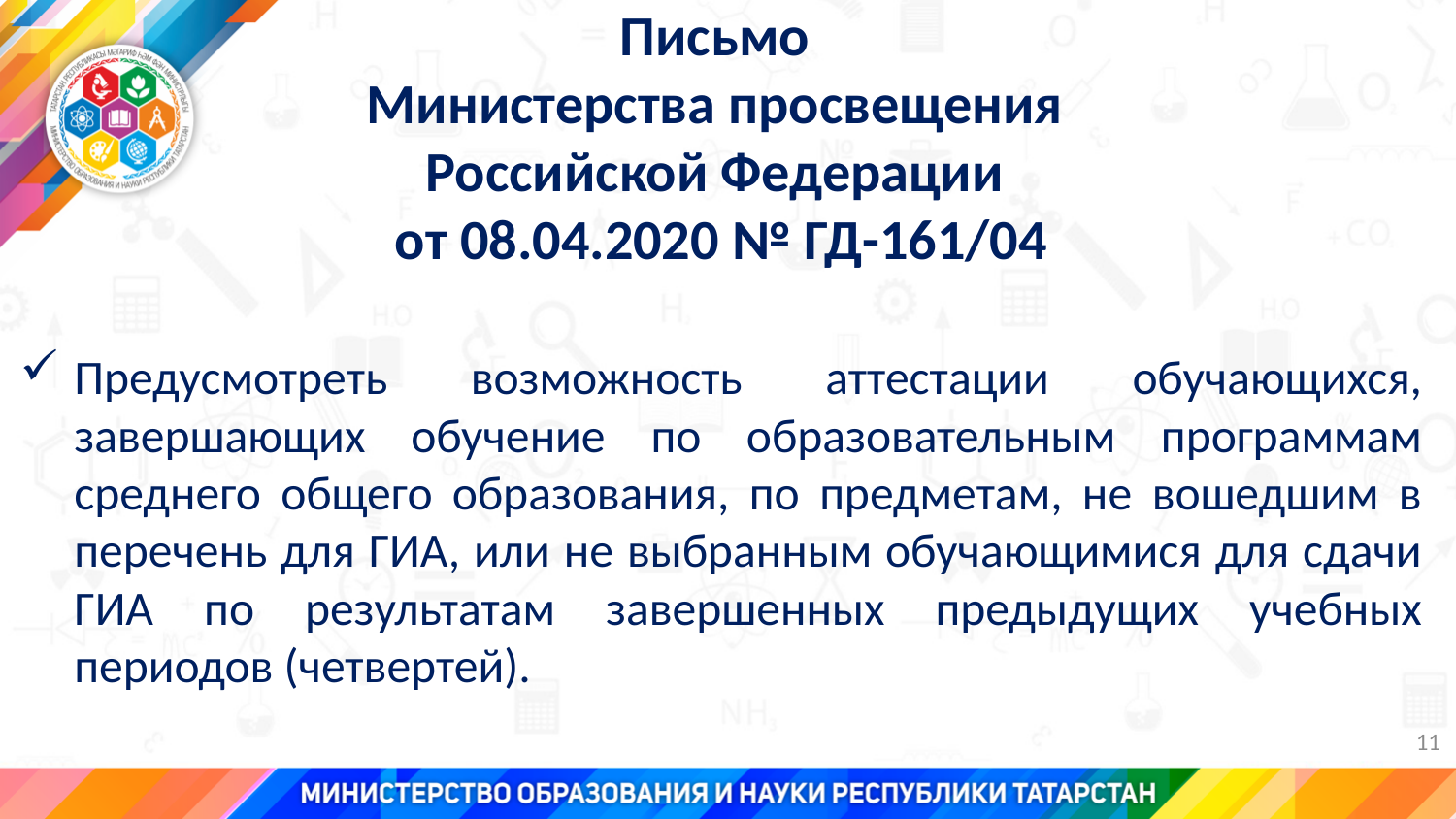

Письмо
Министерства просвещения
Российской Федерации
от 08.04.2020 № ГД-161/04
Предусмотреть возможность аттестации обучающихся, завершающих обучение по образовательным программам среднего общего образования, по предметам, не вошедшим в перечень для ГИА, или не выбранным обучающимися для сдачи ГИА по результатам завершенных предыдущих учебных периодов (четвертей).
11